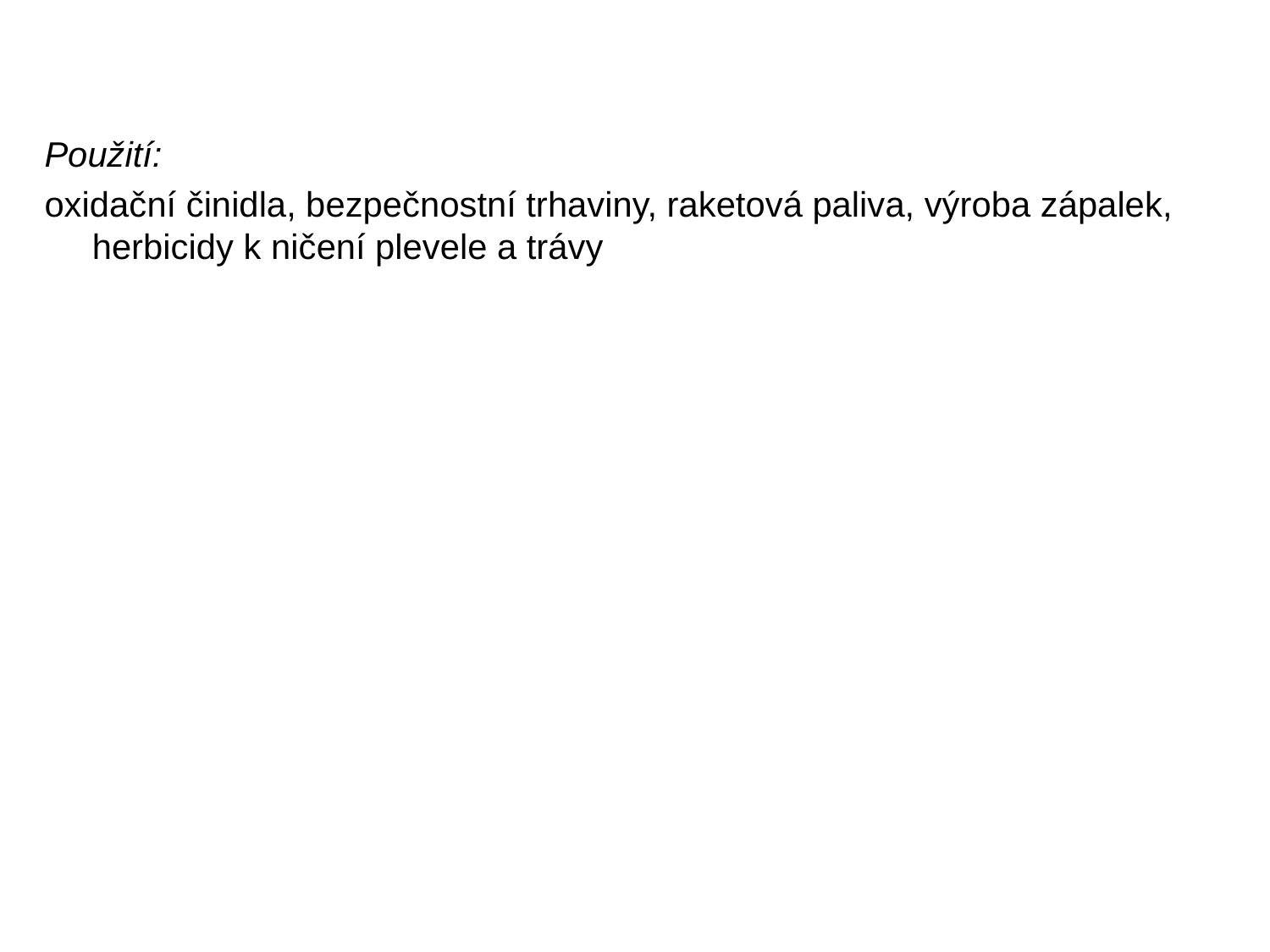

Použití:
oxidační činidla, bezpečnostní trhaviny, raketová paliva, výroba zápalek, herbicidy k ničení plevele a trávy